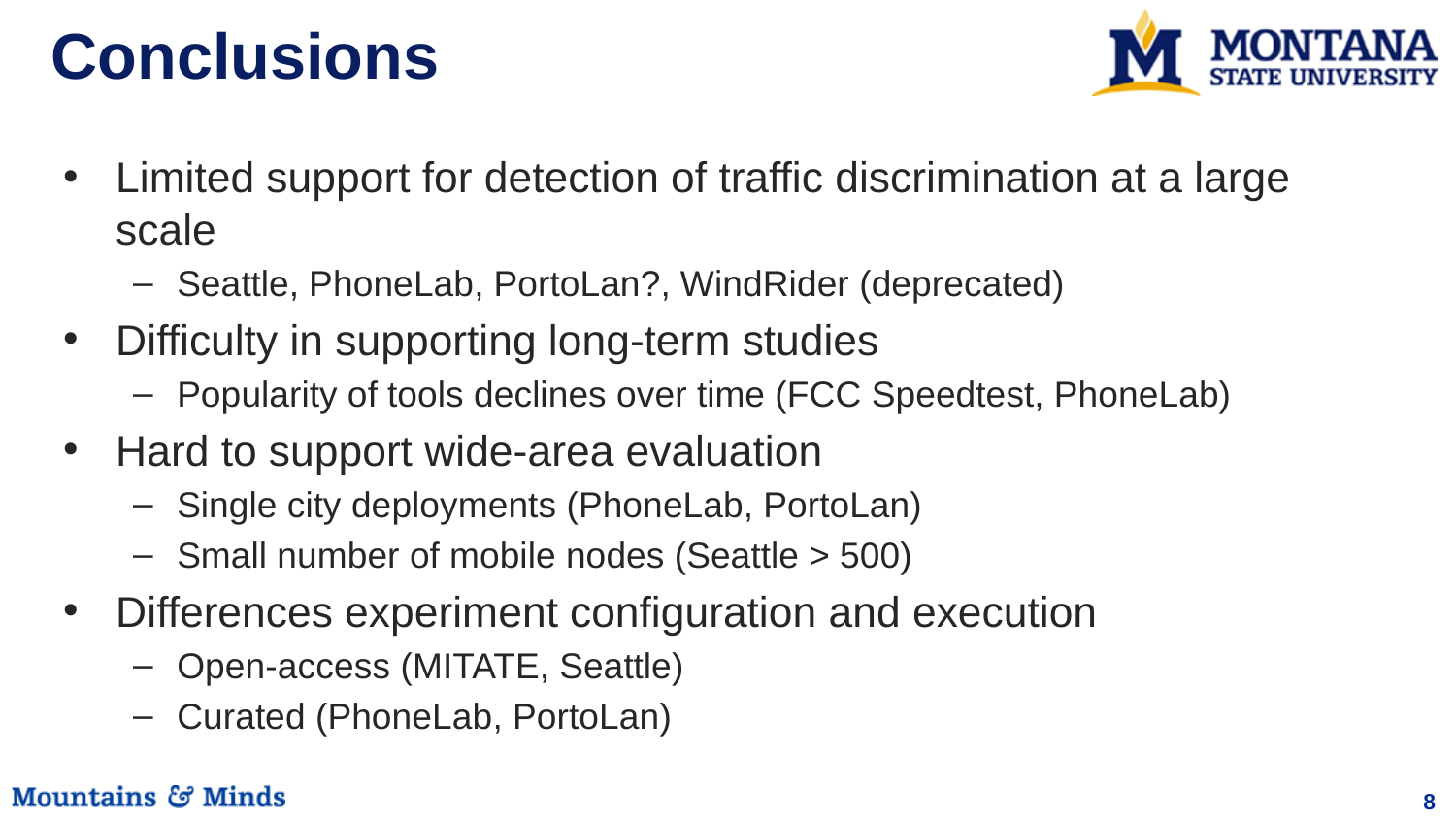

# Conclusions
Limited support for detection of traffic discrimination at a large scale
Seattle, PhoneLab, PortoLan?, WindRider (deprecated)
Difficulty in supporting long-term studies
Popularity of tools declines over time (FCC Speedtest, PhoneLab)
Hard to support wide-area evaluation
Single city deployments (PhoneLab, PortoLan)
Small number of mobile nodes (Seattle > 500)
Differences experiment configuration and execution
Open-access (MITATE, Seattle)
Curated (PhoneLab, PortoLan)